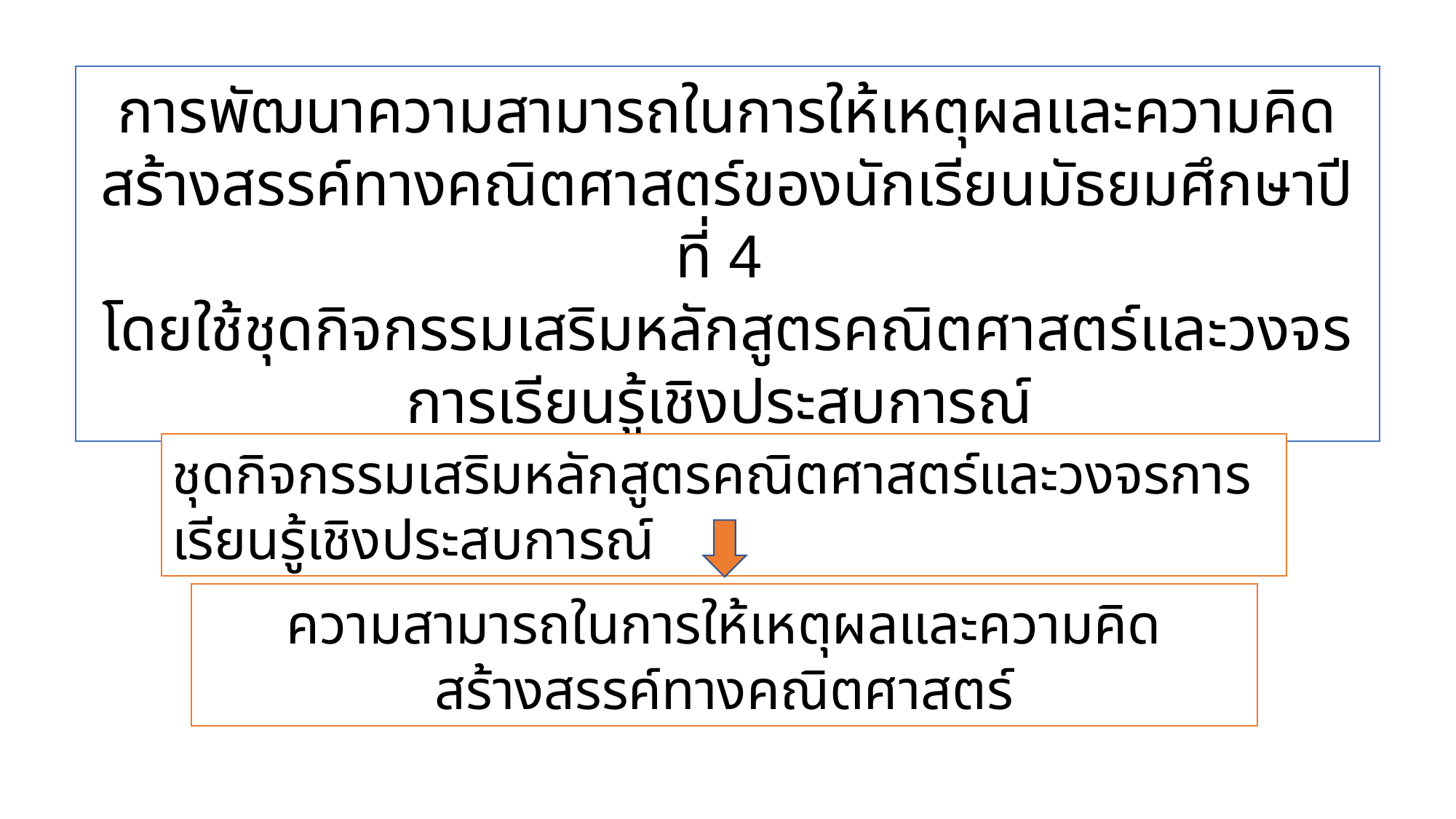

การพัฒนาความสามารถในการให้เหตุผลและความคิดสร้างสรรค์ทางคณิตศาสตร์ของนักเรียนมัธยมศึกษาปีที่ 4
โดยใช้ชุดกิจกรรมเสริมหลักสูตรคณิตศาสตร์และวงจรการเรียนรู้เชิงประสบการณ์
ชุดกิจกรรมเสริมหลักสูตรคณิตศาสตร์และวงจรการเรียนรู้เชิงประสบการณ์

ความสามารถในการให้เหตุผลและความคิดสร้างสรรค์ทางคณิตศาสตร์